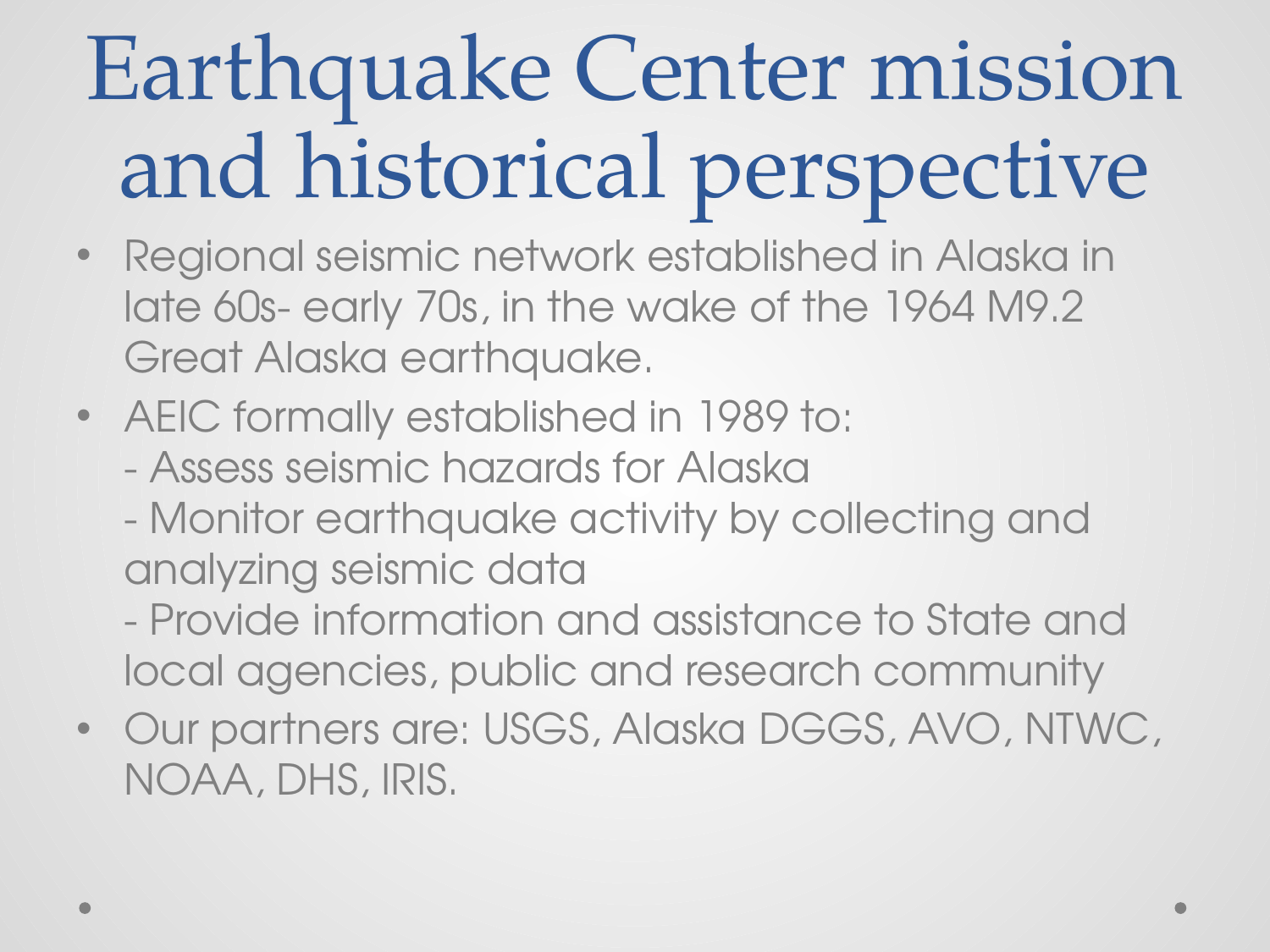

# Earthquake Center mission and historical perspective
Regional seismic network established in Alaska in late 60s- early 70s, in the wake of the 1964 M9.2 Great Alaska earthquake.
AEIC formally established in 1989 to:
- Assess seismic hazards for Alaska
- Monitor earthquake activity by collecting and analyzing seismic data
- Provide information and assistance to State and local agencies, public and research community
Our partners are: USGS, Alaska DGGS, AVO, NTWC, NOAA, DHS, IRIS.